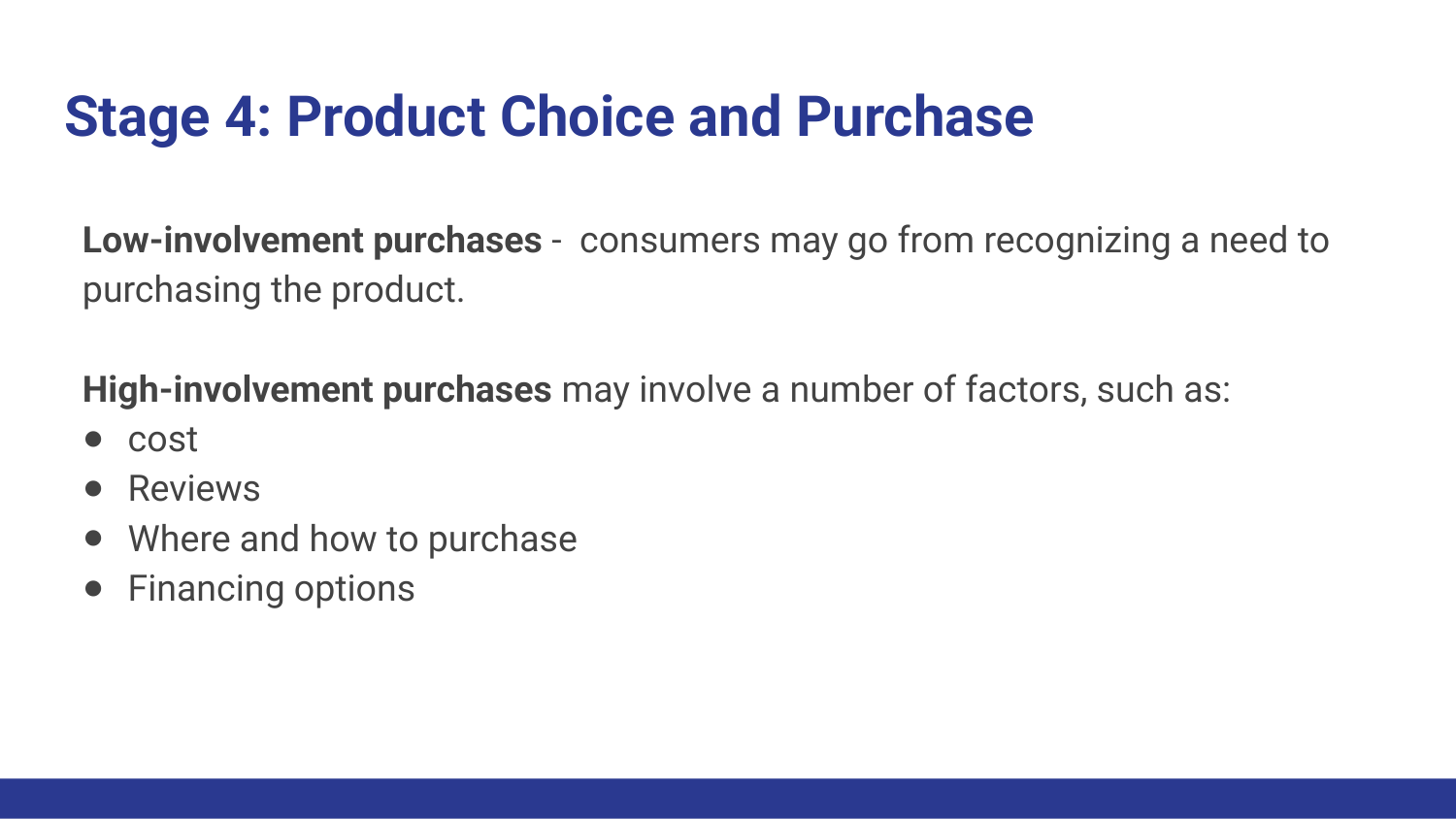

# Stage 4: Product Choice and Purchase
Low-involvement purchases -  consumers may go from recognizing a need to purchasing the product.

High-involvement purchases may involve a number of factors, such as:
cost
Reviews
Where and how to purchase
Financing options